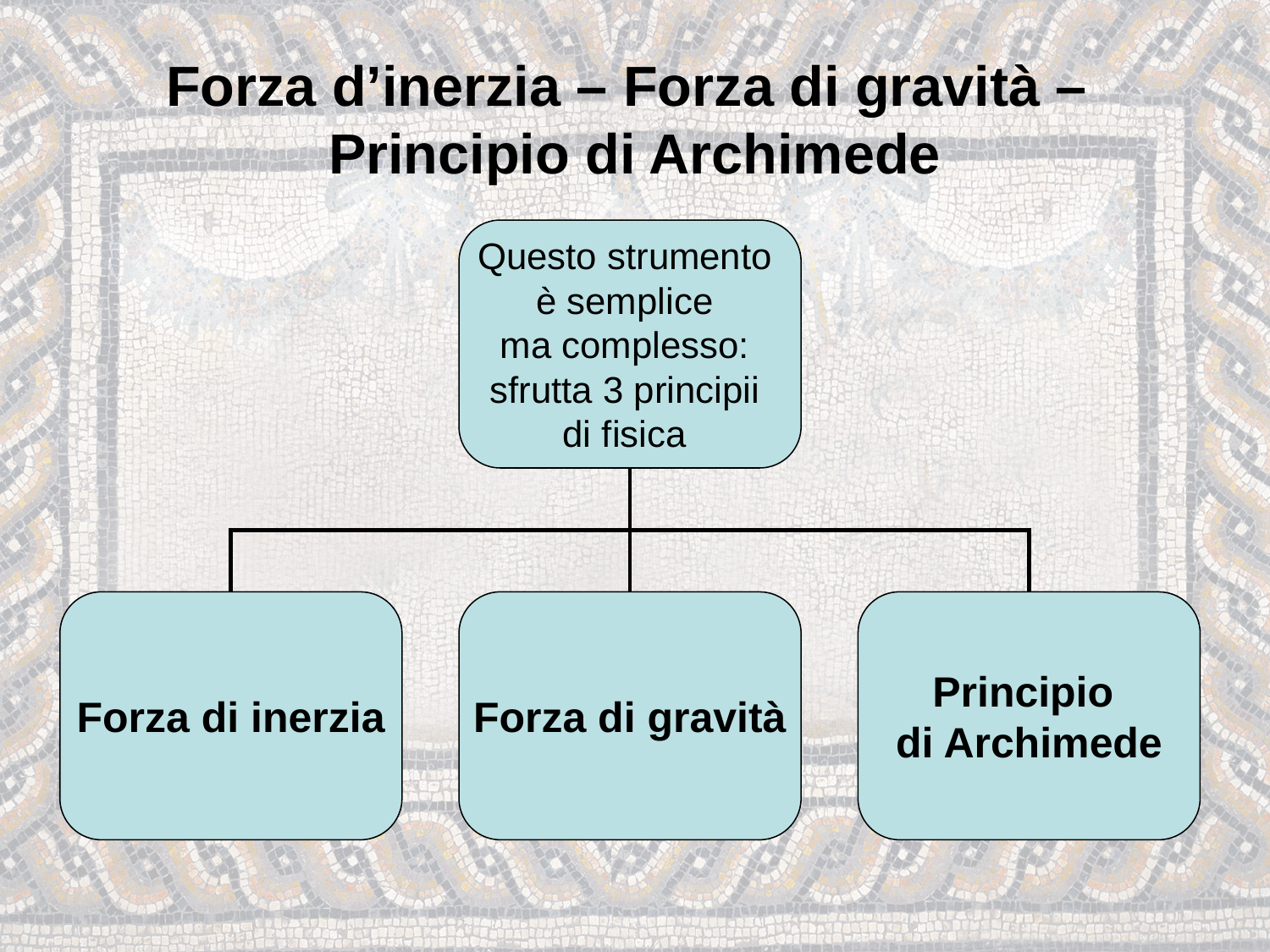

# Forza d’inerzia – Forza di gravità – Principio di Archimede

Questo strumento
è semplice
ma complesso:
sfrutta 3 principii
di fisica
Forza di inerzia
Forza di gravità
Principio
di Archimede